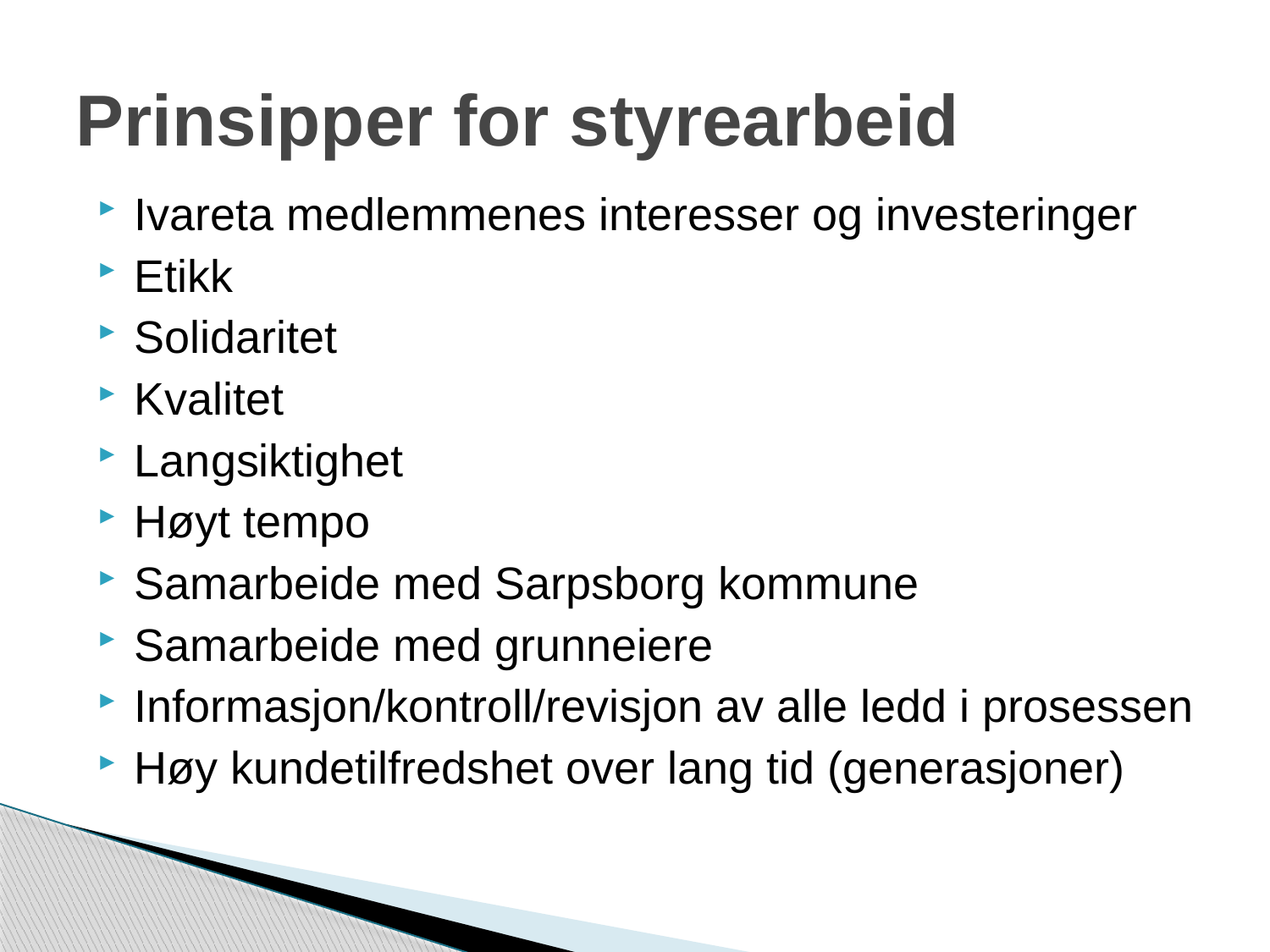

# Prinsipper for styrearbeid
Ivareta medlemmenes interesser og investeringer
Etikk
Solidaritet
Kvalitet
Langsiktighet
Høyt tempo
Samarbeide med Sarpsborg kommune
Samarbeide med grunneiere
Informasjon/kontroll/revisjon av alle ledd i prosessen
Høy kundetilfredshet over lang tid (generasjoner)